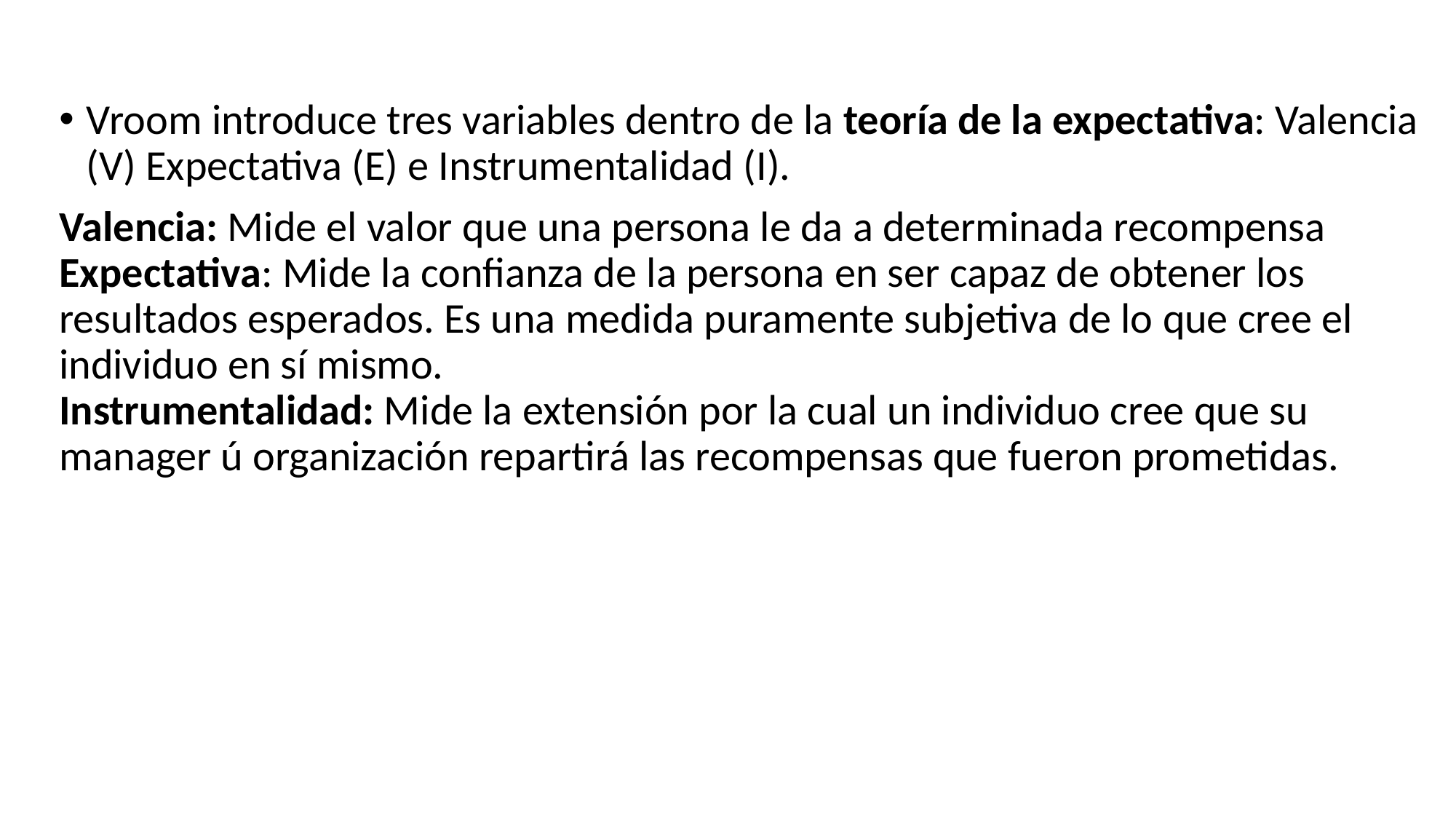

Vroom introduce tres variables dentro de la teoría de la expectativa: Valencia (V) Expectativa (E) e Instrumentalidad (I).
Valencia: Mide el valor que una persona le da a determinada recompensa
Expectativa: Mide la confianza de la persona en ser capaz de obtener los resultados esperados. Es una medida puramente subjetiva de lo que cree el individuo en sí mismo.
Instrumentalidad: Mide la extensión por la cual un individuo cree que su manager ú organización repartirá las recompensas que fueron prometidas.